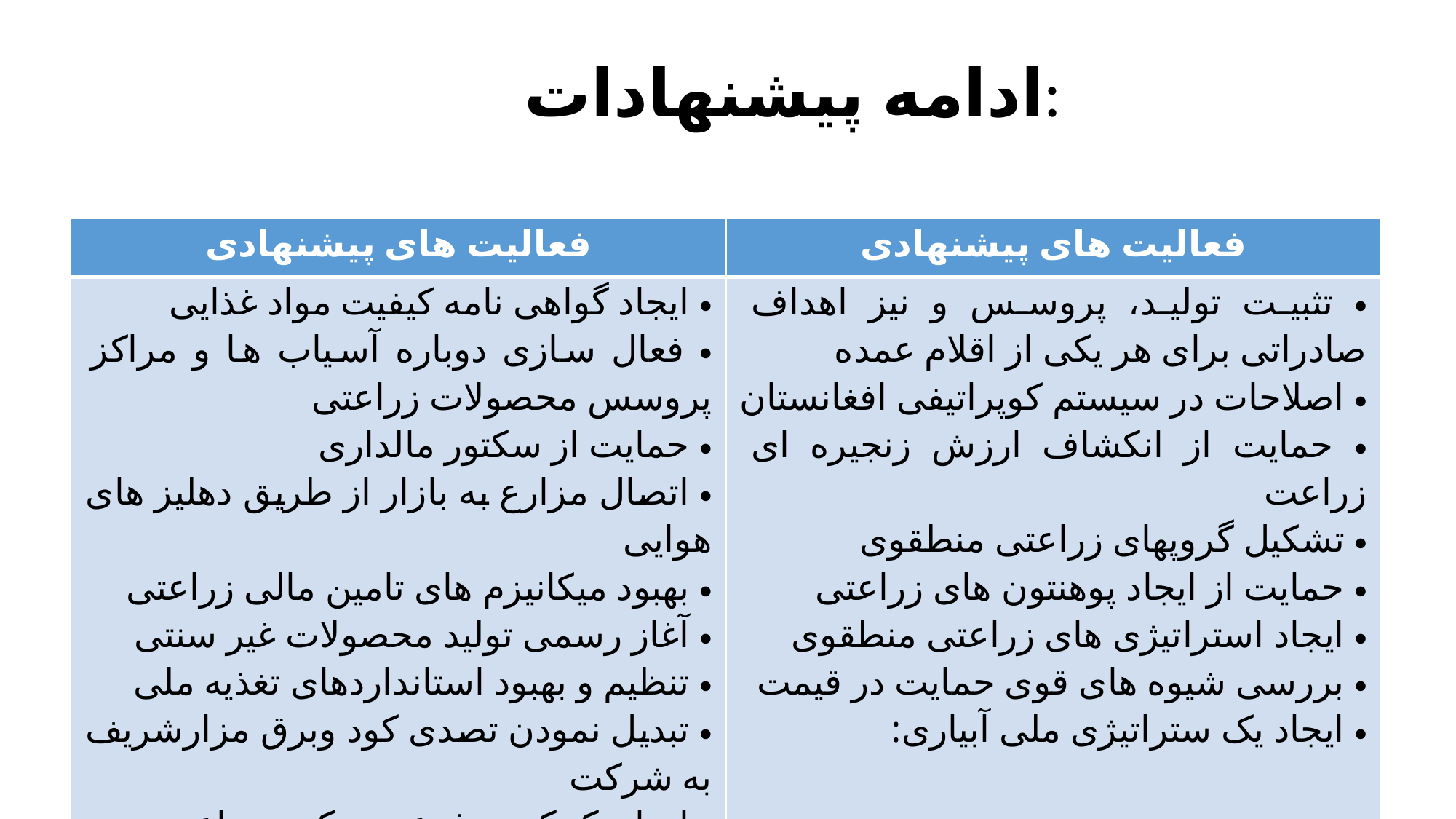

# ادامه پیشنهادات:
| فعالیت های پیشنهادی | فعالیت های پیشنهادی |
| --- | --- |
| ایجاد گواهی نامه کیفیت مواد غذایی فعال سازی دوباره آسیاب ها و مراکز پروسس محصولات زراعتی حمایت از سکتور مالداری اتصال مزارع به بازار از طریق دهلیز های هوایی بهبود میکانیزم های تامین مالی زراعتی آغاز رسمی تولید محصولات غیر سنتی تنظیم و بهبود استانداردهای تغذیه ملی تبدیل نمودن تصدی کود وبرق مزارشریف به شرکت ایجاد یک کمیته فرعی سکتور زراعت | تثبیت تولید، پروسس و نیز اهداف صادراتی برای هر یکی از اقلام عمده اصلاحات در سیستم کوپراتیفی افغانستان حمایت از انکشاف ارزش زنجیره ای زراعت تشکیل گروپهای زراعتی منطقوی حمایت از ایجاد پوهنتون های زراعتی ایجاد استراتیژی های زراعتی منطقوی بررسی شیوه های قوی حمایت در قیمت ایجاد یک ستراتیژی ملی آبیاری: |